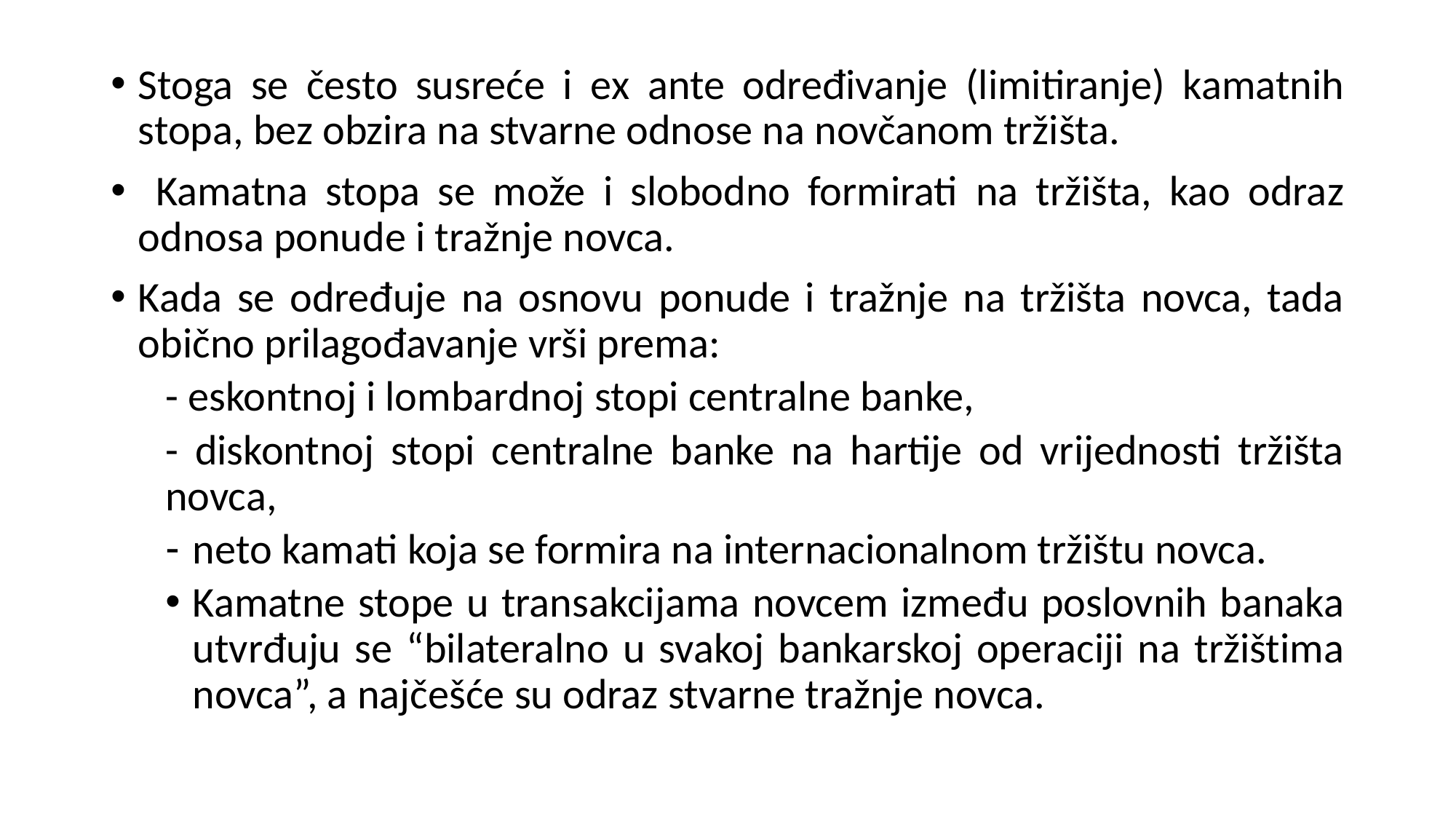

Stoga se često susreće i ех ante određivanje (limitiranje) kamatnih stopa, bez obzira na stvarne odnose na novčanom tržišta.
 Kamatna stopa se može i slobodno formirati na tržišta, kao odraz odnosa ponude i tražnje novca.
Kada se određuje na osnovu ponude i tražnje na tržišta novca, tada obično prilagođavanje vrši prema:
- eskontnoj i lombardnoj stopi centralne banke,
- diskontnoj stopi centralne banke na hartije od vrijednosti tržišta novca,
neto kamati koja se formira na internacionalnom tržištu novca.
Kamatne stope u transakcijama novcem između poslovnih banaka utvrđuju se “bilateralno u svakoj bankarskoj operaciji na tržištima novca”, a najčešće su odraz stvarne tražnje novca.